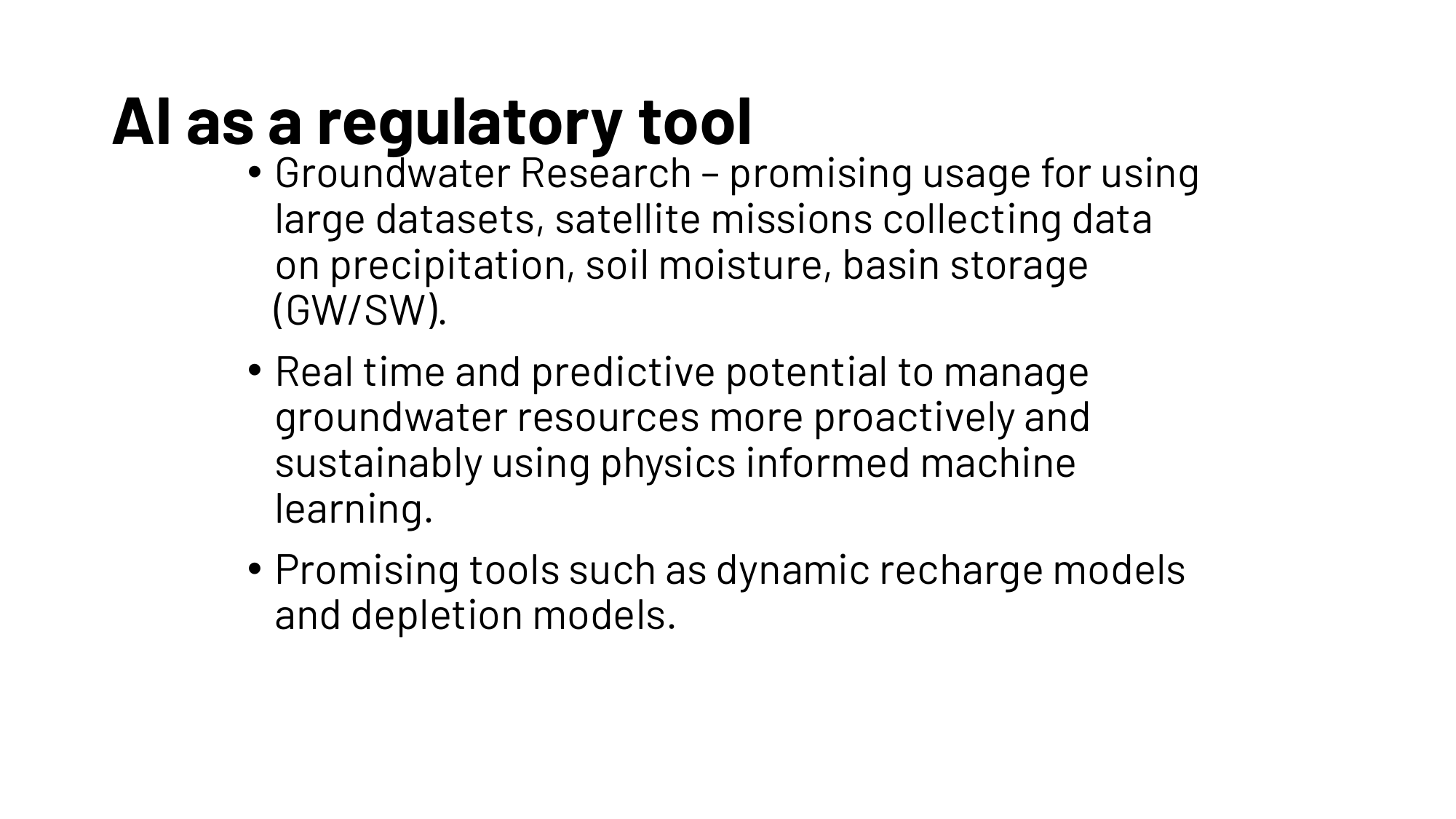

# AI as a regulatory tool
Groundwater Research – promising usage for using large datasets, satellite missions collecting data on precipitation, soil moisture, basin storage (GW/SW).
Real time and predictive potential to manage groundwater resources more proactively and sustainably using physics informed machine learning.
Promising tools such as dynamic recharge models and depletion models.